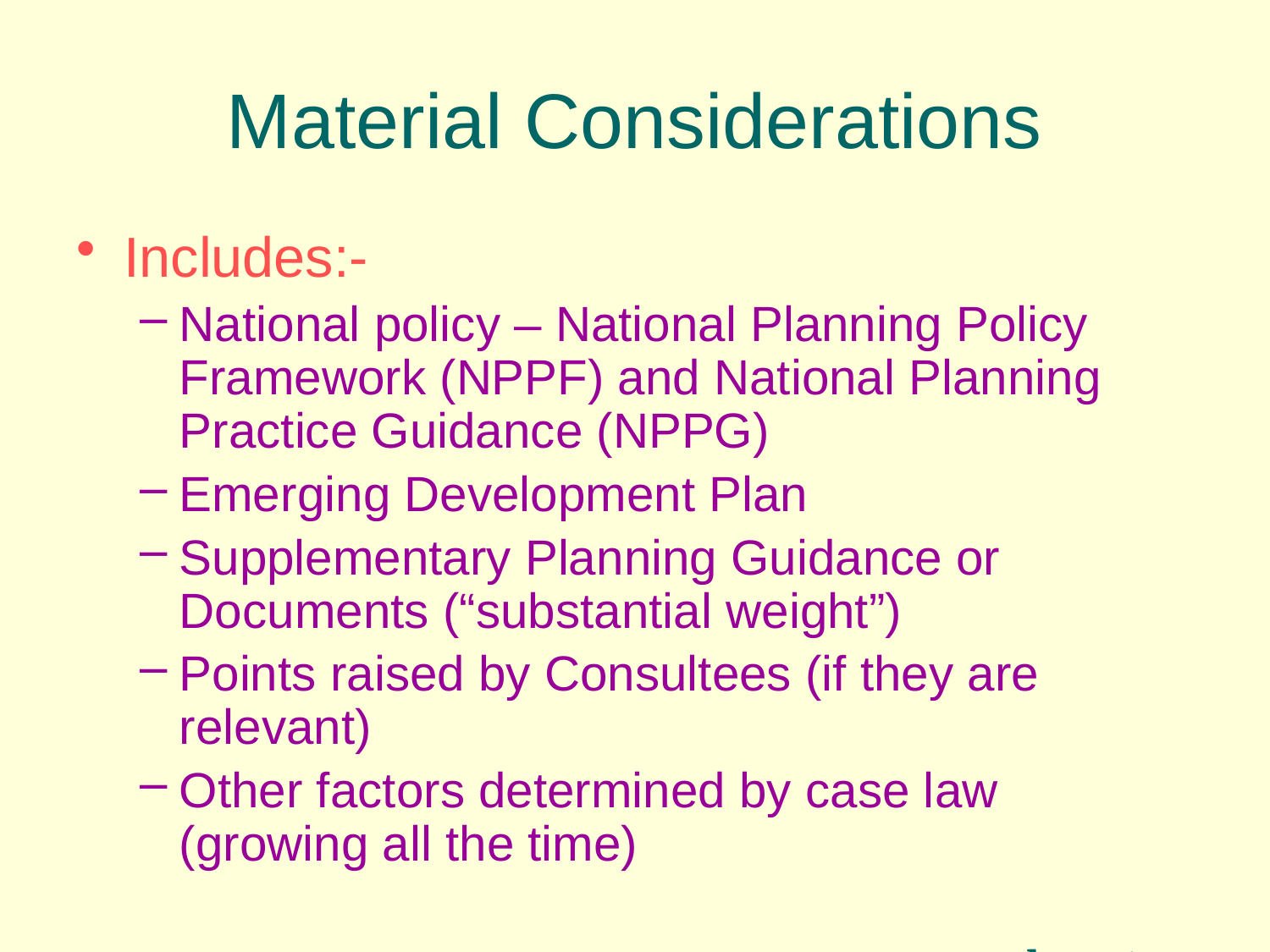

# Material Considerations
Includes:-
National policy – National Planning Policy Framework (NPPF) and National Planning Practice Guidance (NPPG)
Emerging Development Plan
Supplementary Planning Guidance or Documents (“substantial weight”)
Points raised by Consultees (if they are relevant)
Other factors determined by case law (growing all the time)

muston planning